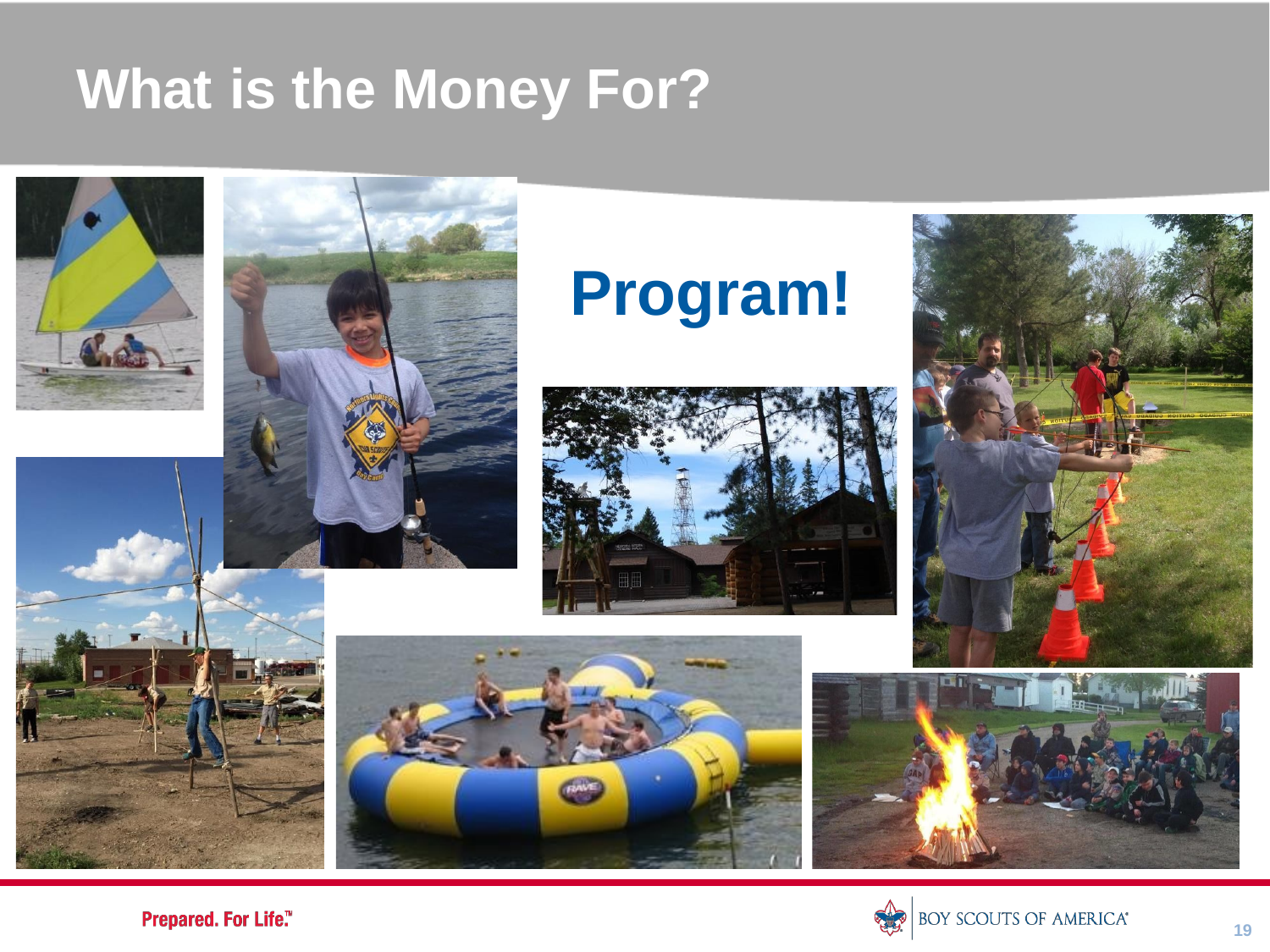

What
is
the
Money For?

Program!

19